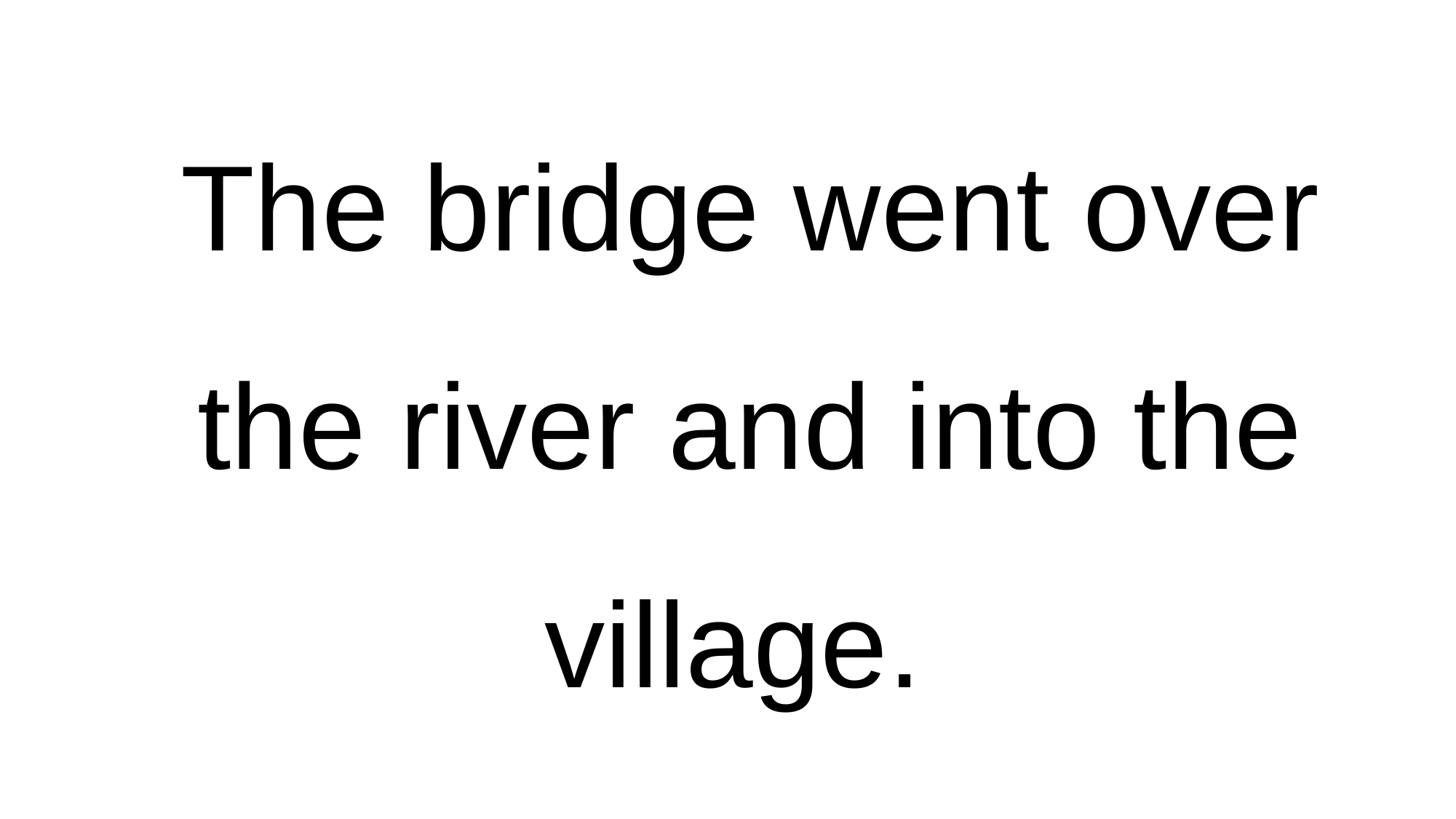

# The bridge went over the river and into the village.